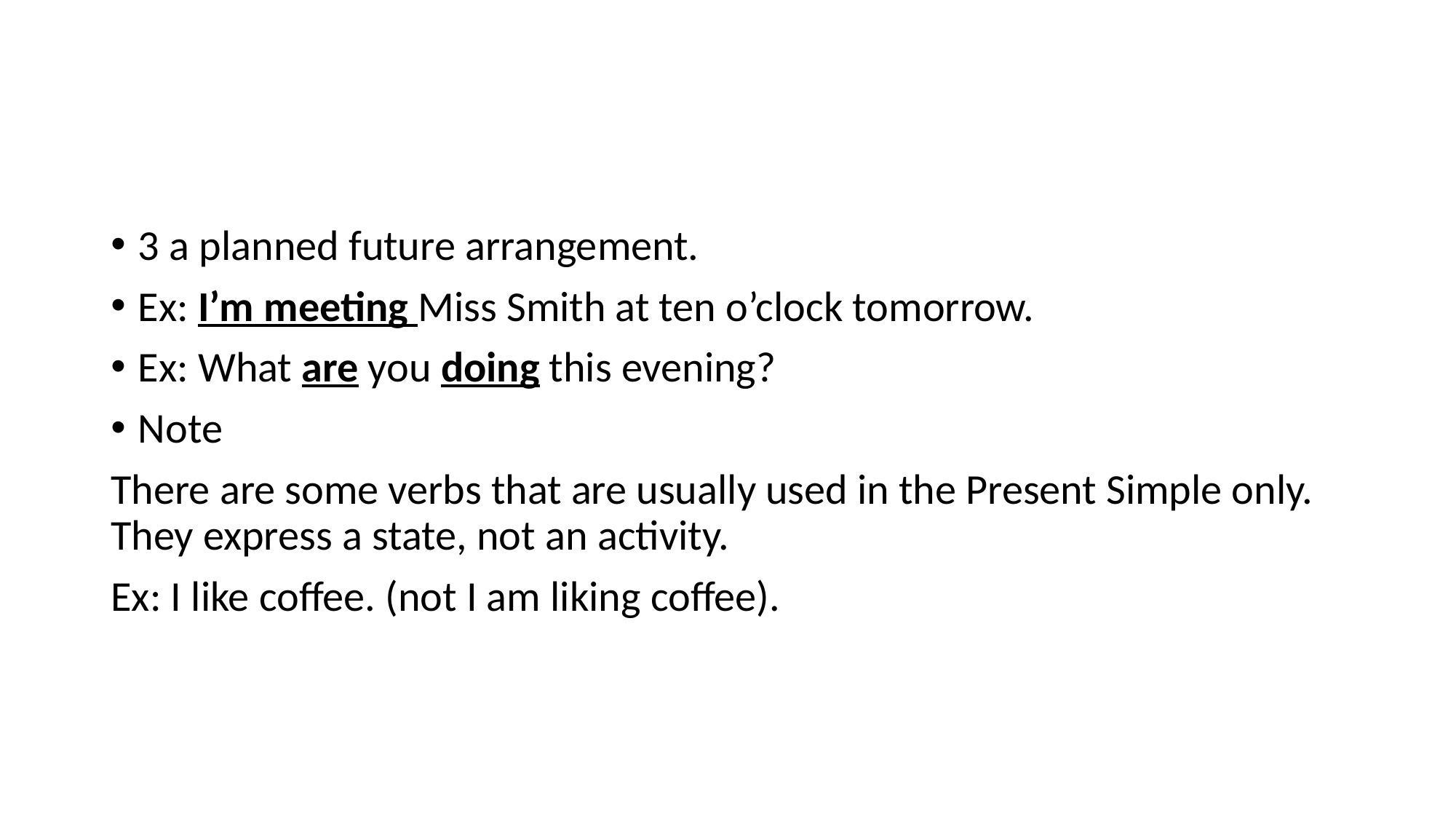

#
3 a planned future arrangement.
Ex: I’m meeting Miss Smith at ten o’clock tomorrow.
Ex: What are you doing this evening?
Note
There are some verbs that are usually used in the Present Simple only. They express a state, not an activity.
Ex: I like coffee. (not I am liking coffee).